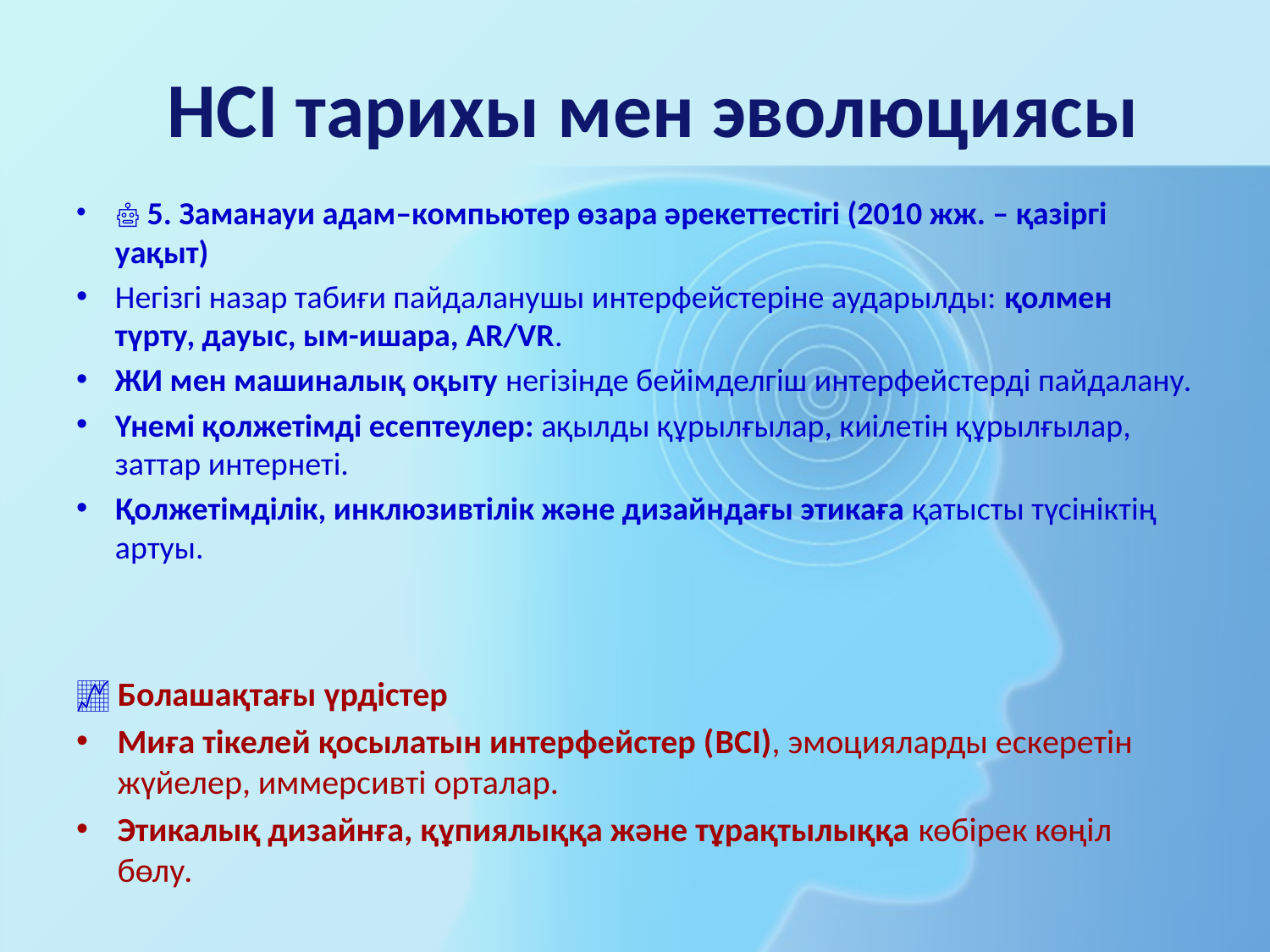

# HCI тарихы мен эволюциясы
🤖 5. Заманауи адам–компьютер өзара әрекеттестігі (2010 жж. – қазіргі уақыт)
Негізгі назар табиғи пайдаланушы интерфейстеріне аударылды: қолмен түрту, дауыс, ым-ишара, AR/VR.
ЖИ мен машиналық оқыту негізінде бейімделгіш интерфейстерді пайдалану.
Үнемі қолжетімді есептеулер: ақылды құрылғылар, киілетін құрылғылар, заттар интернеті.
Қолжетімділік, инклюзивтілік және дизайндағы этикаға қатысты түсініктің артуы.
📈 Болашақтағы үрдістер
Миға тікелей қосылатын интерфейстер (BCI), эмоцияларды ескеретін жүйелер, иммерсивті орталар.
Этикалық дизайнға, құпиялыққа және тұрақтылыққа көбірек көңіл бөлу.